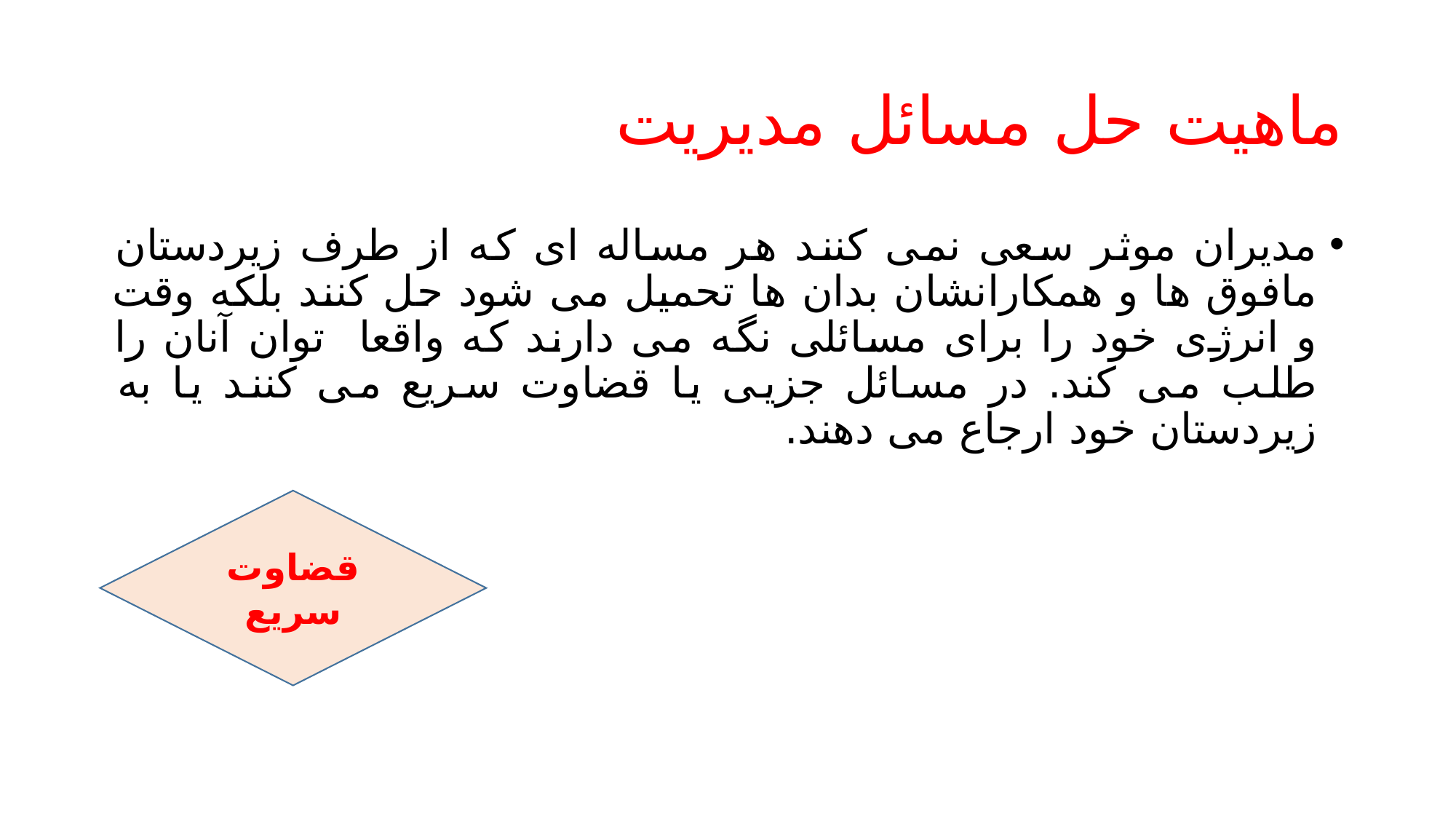

# ماهیت حل مسائل مدیریت
مدیران موثر سعی نمی کنند هر مساله ای که از طرف زیردستان مافوق ها و همکارانشان بدان ها تحمیل می شود حل کنند بلکه وقت و انرژی خود را برای مسائلی نگه می دارند که واقعا  توان آنان را طلب می کند. در مسائل جزیی یا قضاوت سریع می کنند یا به زیردستان خود ارجاع می دهند.
قضاوت سریع